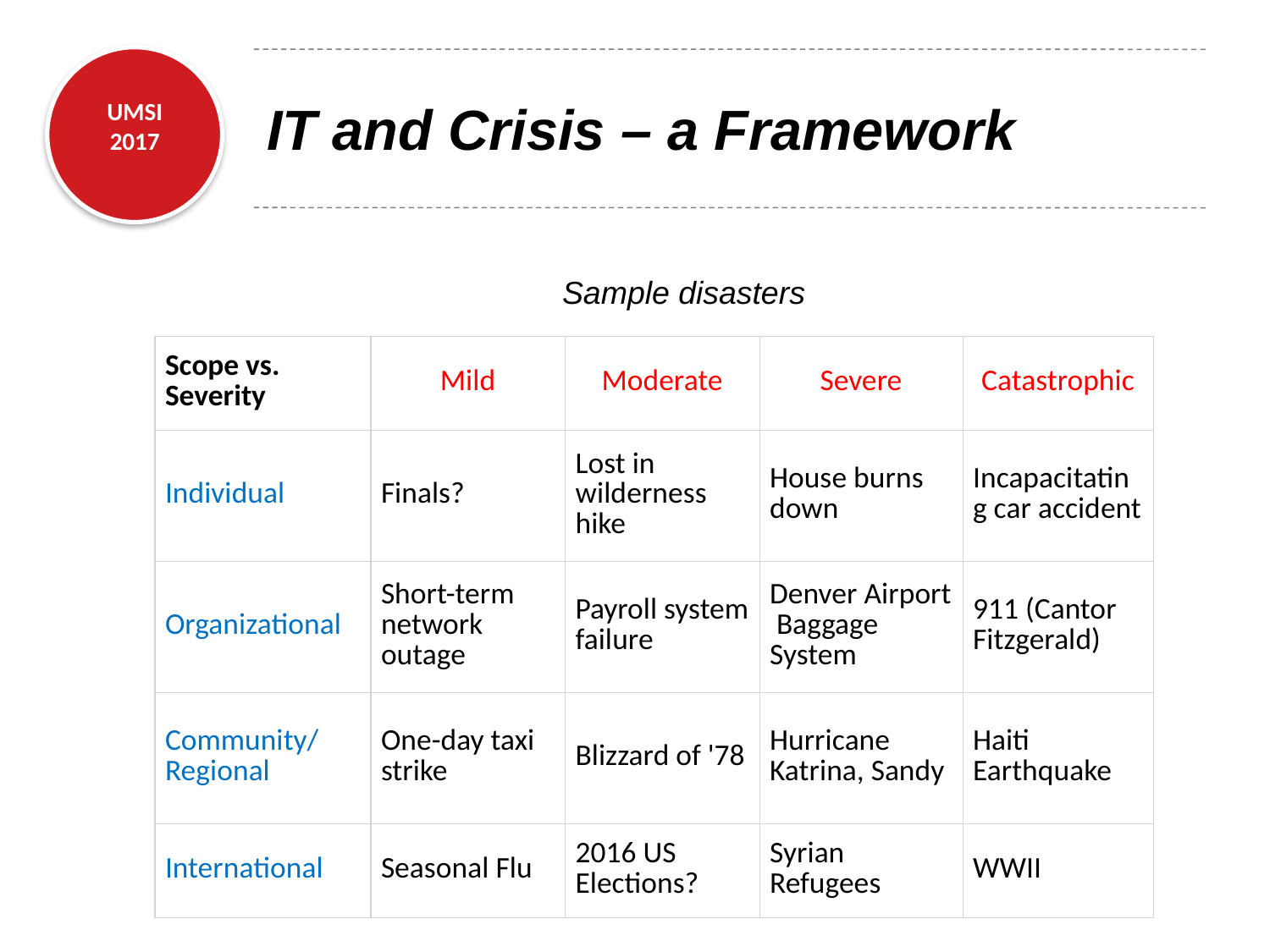

# IT and Crisis – a Framework
Sample disasters
| Scope vs. Severity | Mild | Moderate | Severe | Catastrophic |
| --- | --- | --- | --- | --- |
| Individual | Finals? | Lost in wilderness hike | House burns down | Incapacitating car accident |
| Organizational | Short-term network outage | Payroll system failure | Denver Airport Baggage System | 911 (Cantor Fitzgerald) |
| Community/ Regional | One-day taxi strike | Blizzard of '78 | Hurricane Katrina, Sandy | Haiti Earthquake |
| International | Seasonal Flu | 2016 US Elections? | Syrian Refugees | WWII |